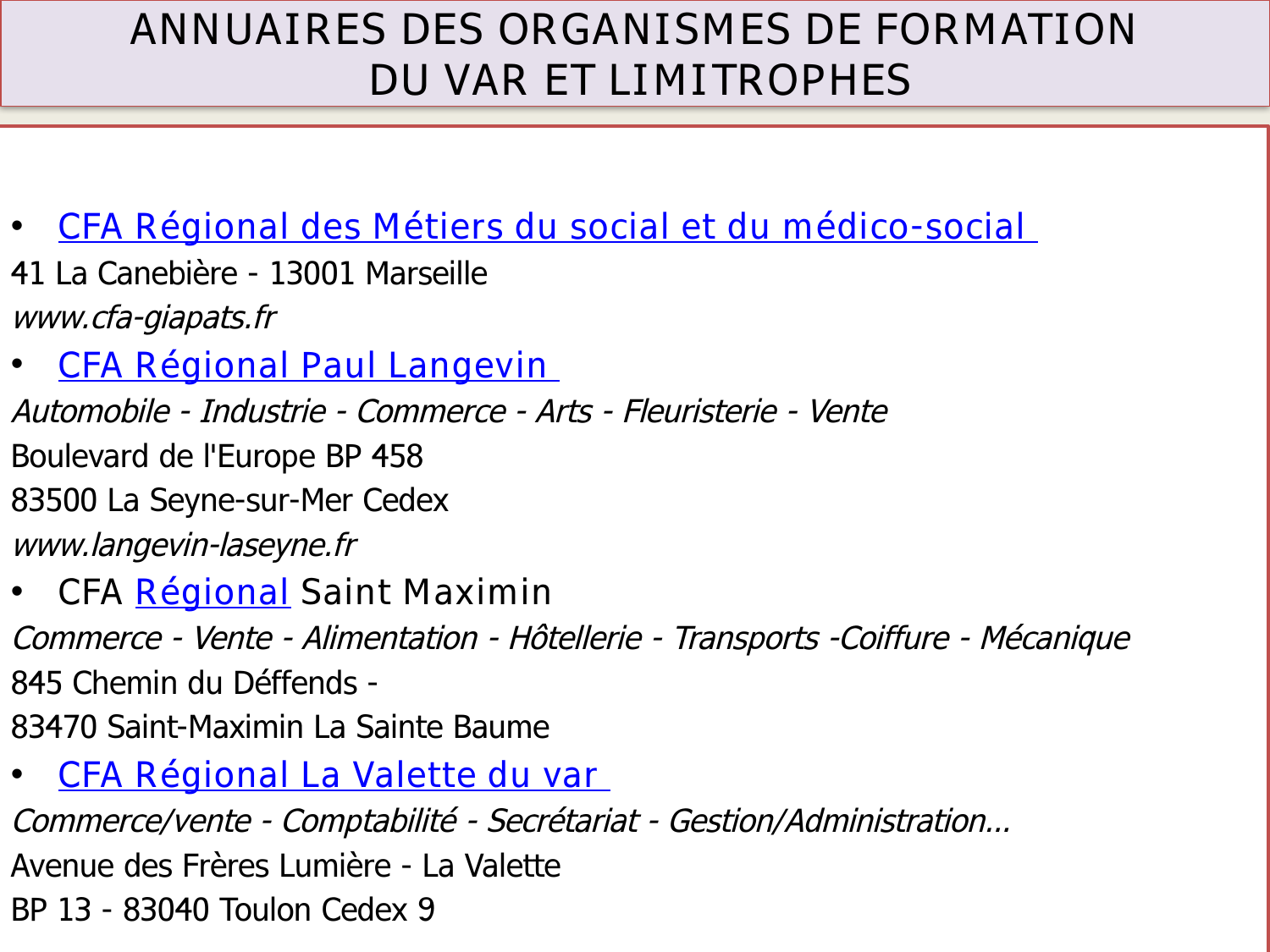

# ANNUAIRES DES ORGANISMES DE FORMATION DU VAR ET LIMITROPHES
CFA Régional des Métiers du social et du médico-social
41 La Canebière - 13001 Marseille
www.cfa-giapats.fr
CFA Régional Paul Langevin
Automobile - Industrie - Commerce - Arts - Fleuristerie - Vente
Boulevard de l'Europe BP 458
83500 La Seyne-sur-Mer Cedex
www.langevin-laseyne.fr
CFA Régional Saint Maximin
Commerce - Vente - Alimentation - Hôtellerie - Transports -Coiffure - Mécanique
845 Chemin du Déffends -
83470 Saint-Maximin La Sainte Baume
CFA Régional La Valette du var
Commerce/vente - Comptabilité - Secrétariat - Gestion/Administration…
Avenue des Frères Lumière - La Valette
BP 13 - 83040 Toulon Cedex 9